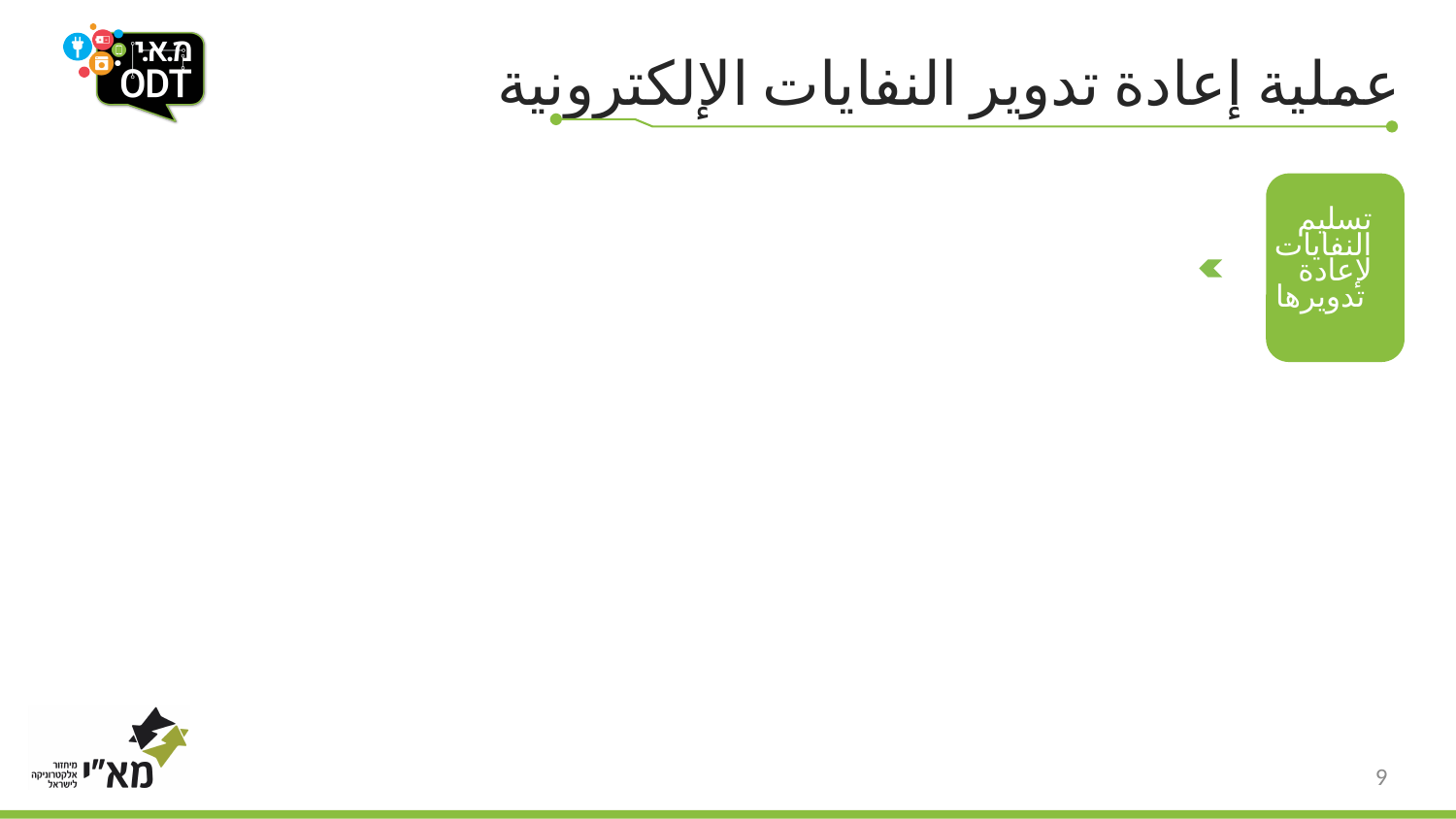

عملية إعادة تدوير النفايات الإلكترونية

  تسليم النفايات
لإعادة تدويرها